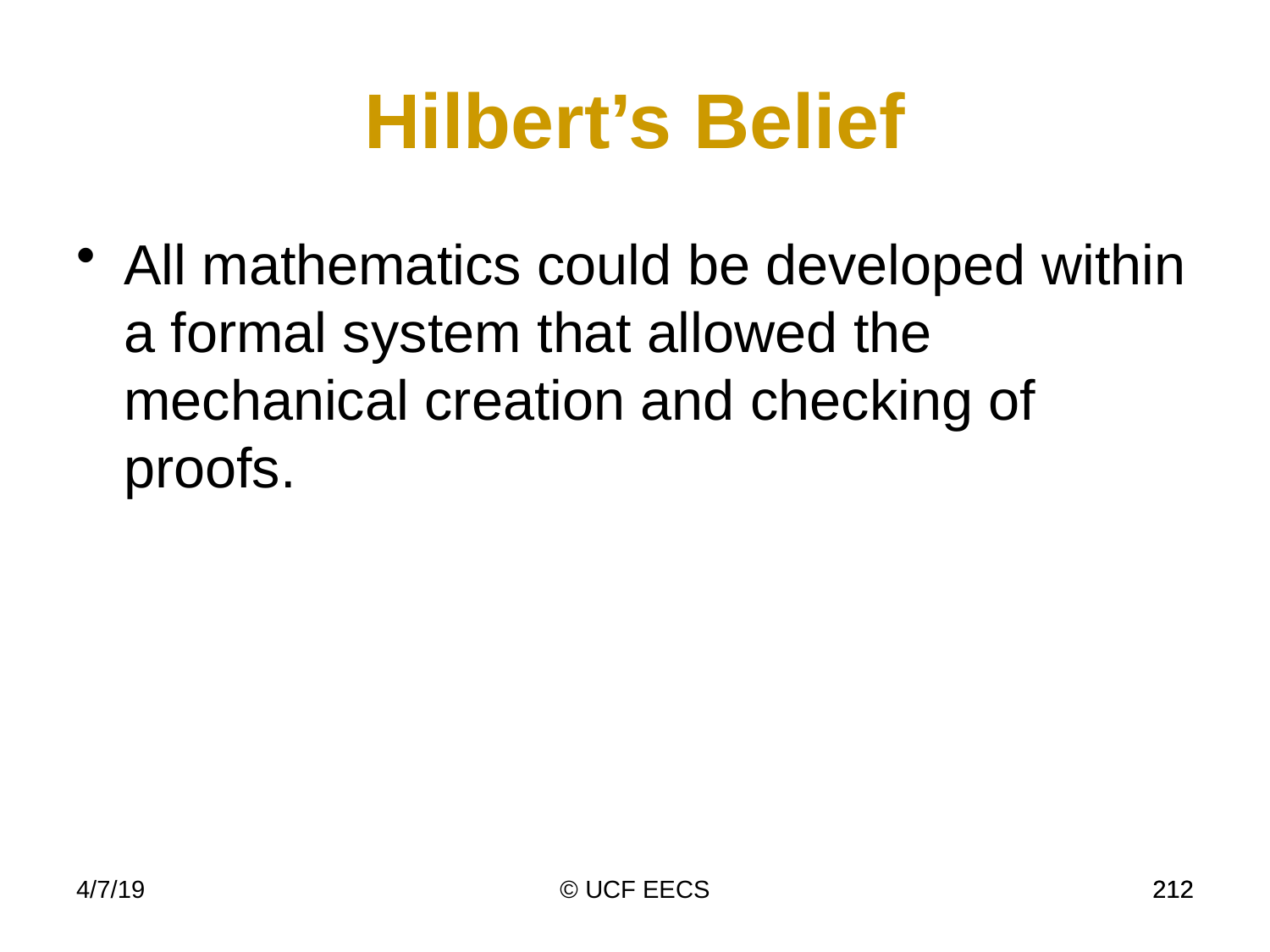

Hilbert’s Belief
All mathematics could be developed within a formal system that allowed the mechanical creation and checking of proofs.
4/7/19
© UCF EECS
212
212